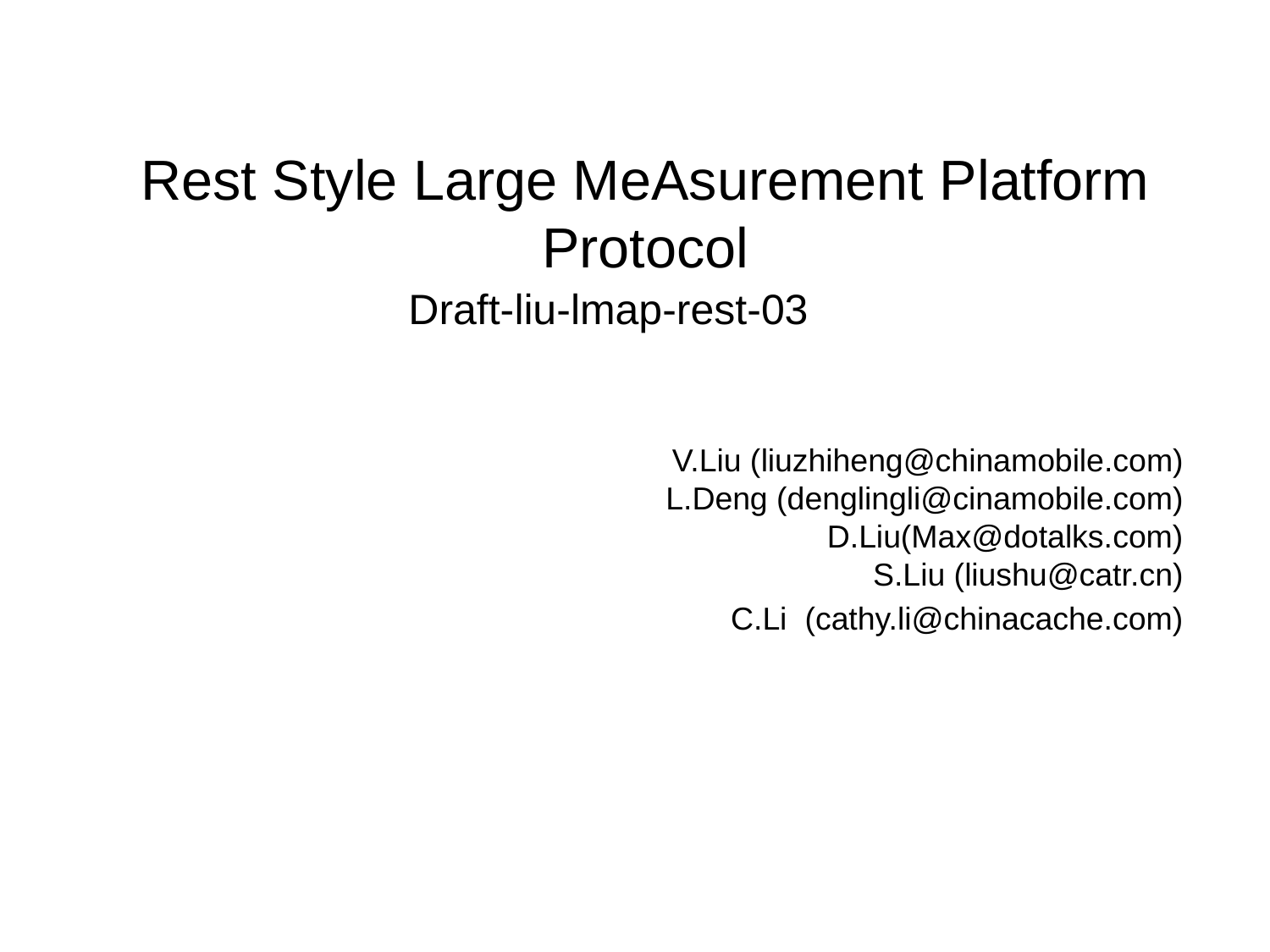

# Rest Style Large MeAsurement Platform Protocol
Draft-liu-lmap-rest-03
V.Liu (liuzhiheng@chinamobile.com)
L.Deng (denglingli@cinamobile.com)
D.Liu(Max@dotalks.com)
S.Liu (liushu@catr.cn)
C.Li  (cathy.li@chinacache.com)